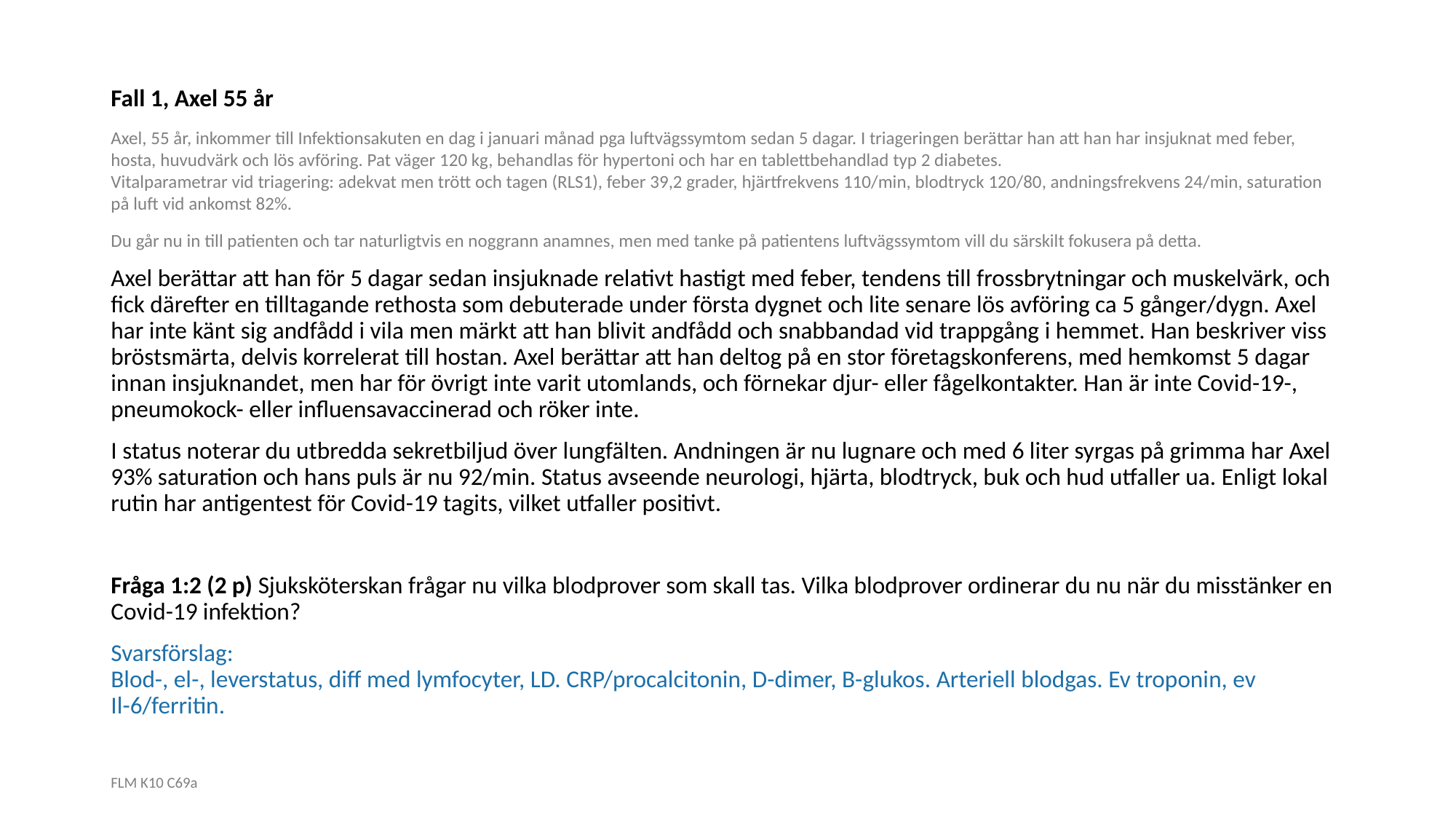

Fall 1, Axel 55 år
Axel, 55 år, inkommer till Infektionsakuten en dag i januari månad pga luftvägssymtom sedan 5 dagar. I triageringen berättar han att han har insjuknat med feber, hosta, huvudvärk och lös avföring. Pat väger 120 kg, behandlas för hypertoni och har en tablettbehandlad typ 2 diabetes. 
Vitalparametrar vid triagering: adekvat men trött och tagen (RLS1), feber 39,2 grader, hjärtfrekvens 110/min, blodtryck 120/80, andningsfrekvens 24/min, saturation på luft vid ankomst 82%.
Du går nu in till patienten och tar naturligtvis en noggrann anamnes, men med tanke på patientens luftvägssymtom vill du särskilt fokusera på detta.
Axel berättar att han för 5 dagar sedan insjuknade relativt hastigt med feber, tendens till frossbrytningar och muskelvärk, och fick därefter en tilltagande rethosta som debuterade under första dygnet och lite senare lös avföring ca 5 gånger/dygn. Axel har inte känt sig andfådd i vila men märkt att han blivit andfådd och snabbandad vid trappgång i hemmet. Han beskriver viss bröstsmärta, delvis korrelerat till hostan. Axel berättar att han deltog på en stor företagskonferens, med hemkomst 5 dagar innan insjuknandet, men har för övrigt inte varit utomlands, och förnekar djur- eller fågelkontakter. Han är inte Covid-19-, pneumokock- eller influensavaccinerad och röker inte.
I status noterar du utbredda sekretbiljud över lungfälten. Andningen är nu lugnare och med 6 liter syrgas på grimma har Axel 93% saturation och hans puls är nu 92/min. Status avseende neurologi, hjärta, blodtryck, buk och hud utfaller ua. Enligt lokal rutin har antigentest för Covid-19 tagits, vilket utfaller positivt.

Fråga 1:2 (2 p) Sjuksköterskan frågar nu vilka blodprover som skall tas. Vilka blodprover ordinerar du nu när du misstänker en Covid-19 infektion?
Svarsförslag:
Blod-, el-, leverstatus, diff med lymfocyter, LD. CRP/procalcitonin, D-dimer, B-glukos. Arteriell blodgas. Ev troponin, ev Il-6/ferritin.

FLM K10 C69a